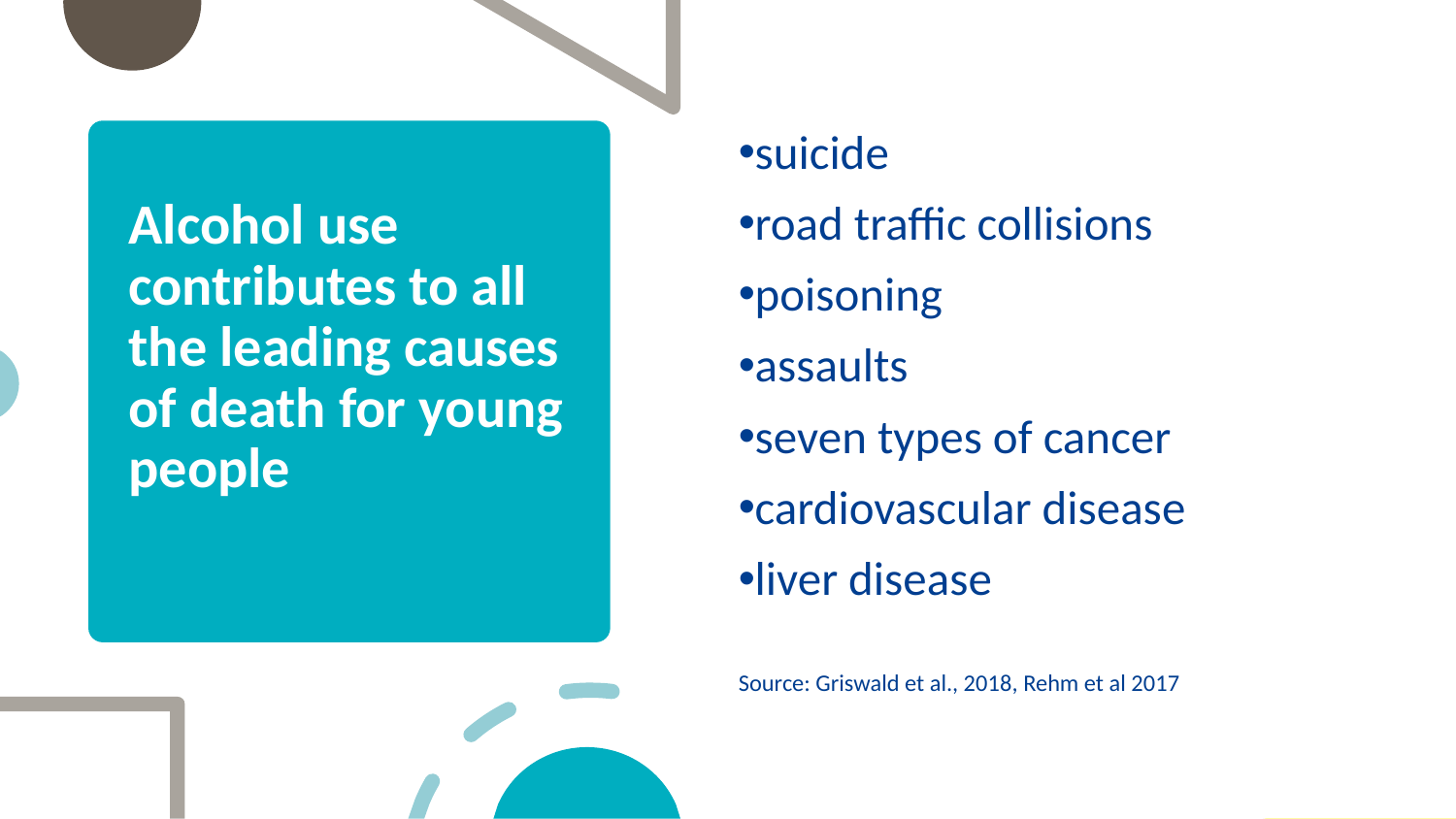

suicide
road traffic collisions
poisoning
assaults
seven types of cancer
cardiovascular disease
liver disease

Source: Griswald et al., 2018, Rehm et al 2017
# Alcohol use contributes to all the leading causes of death for young people